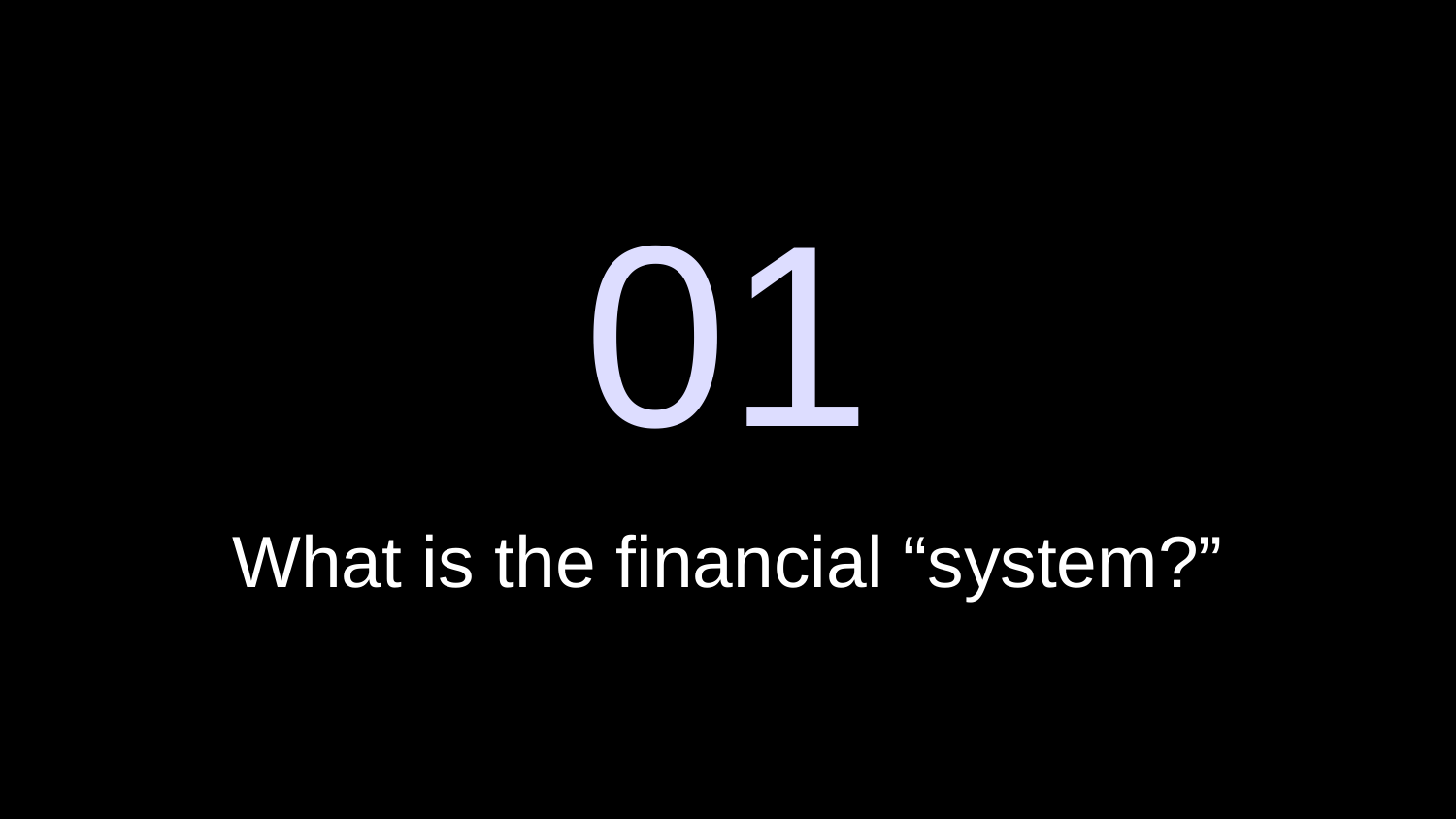

01
# What is the financial “system?”